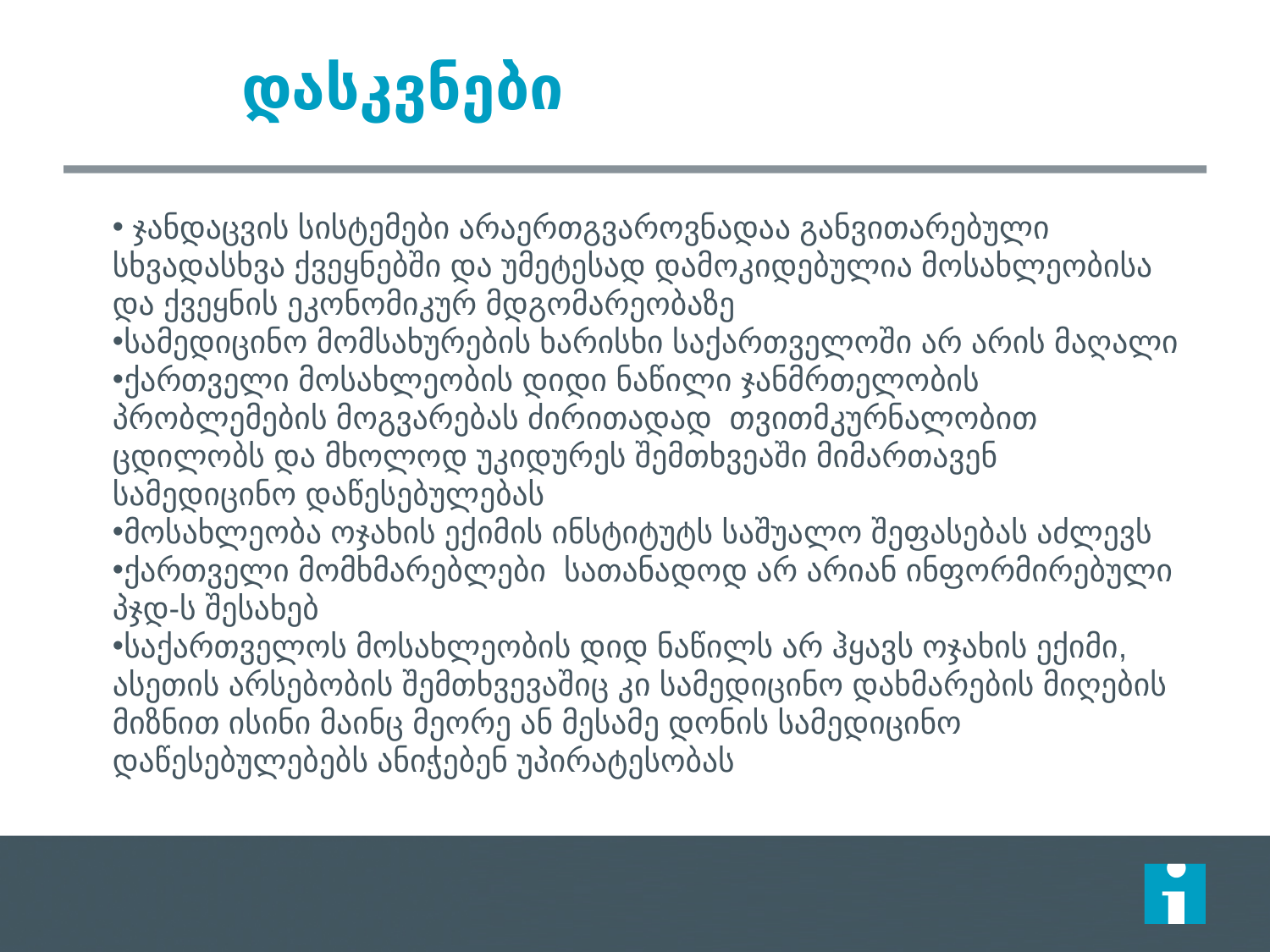

# დასკვნები
 ჯანდაცვის სისტემები არაერთგვაროვნადაა განვითარებული სხვადასხვა ქვეყნებში და უმეტესად დამოკიდებულია მოსახლეობისა და ქვეყნის ეკონომიკურ მდგომარეობაზე
სამედიცინო მომსახურების ხარისხი საქართველოში არ არის მაღალი
ქართველი მოსახლეობის დიდი ნაწილი ჯანმრთელობის პრობლემების მოგვარებას ძირითადად  თვითმკურნალობით  ცდილობს და მხოლოდ უკიდურეს შემთხვეაში მიმართავენ სამედიცინო დაწესებულებას
მოსახლეობა ოჯახის ექიმის ინსტიტუტს საშუალო შეფასებას აძლევს
ქართველი მომხმარებლები  სათანადოდ არ არიან ინფორმირებული პჯდ-ს შესახებ
საქართველოს მოსახლეობის დიდ ნაწილს არ ჰყავს ოჯახის ექიმი, ასეთის არსებობის შემთხვევაშიც კი სამედიცინო დახმარების მიღების მიზნით ისინი მაინც მეორე ან მესამე დონის სამედიცინო დაწესებულებებს ანიჭებენ უპირატესობას